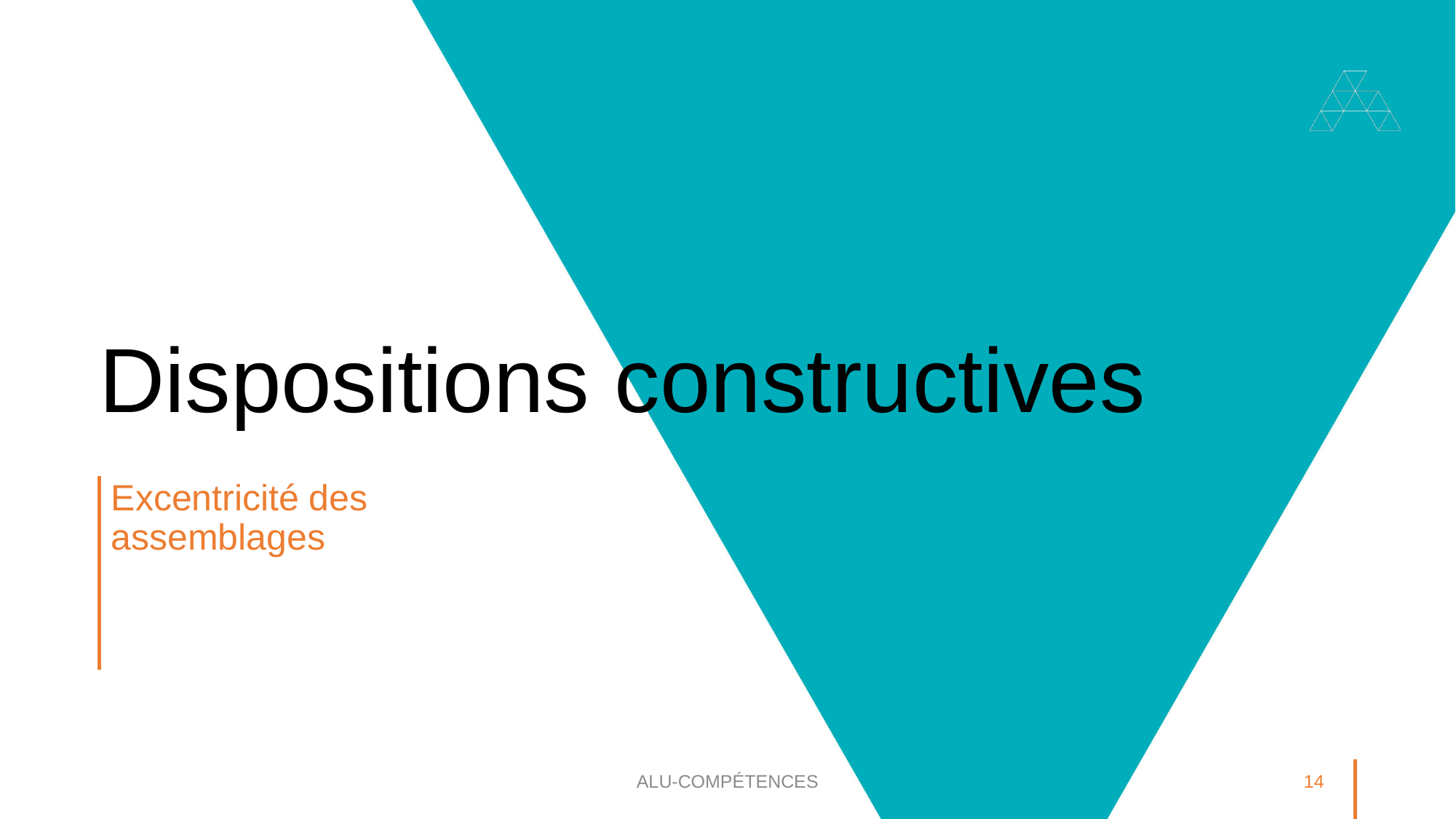

# Dispositions constructives
Excentricité des assemblages
ALU-COMPÉTENCES
14